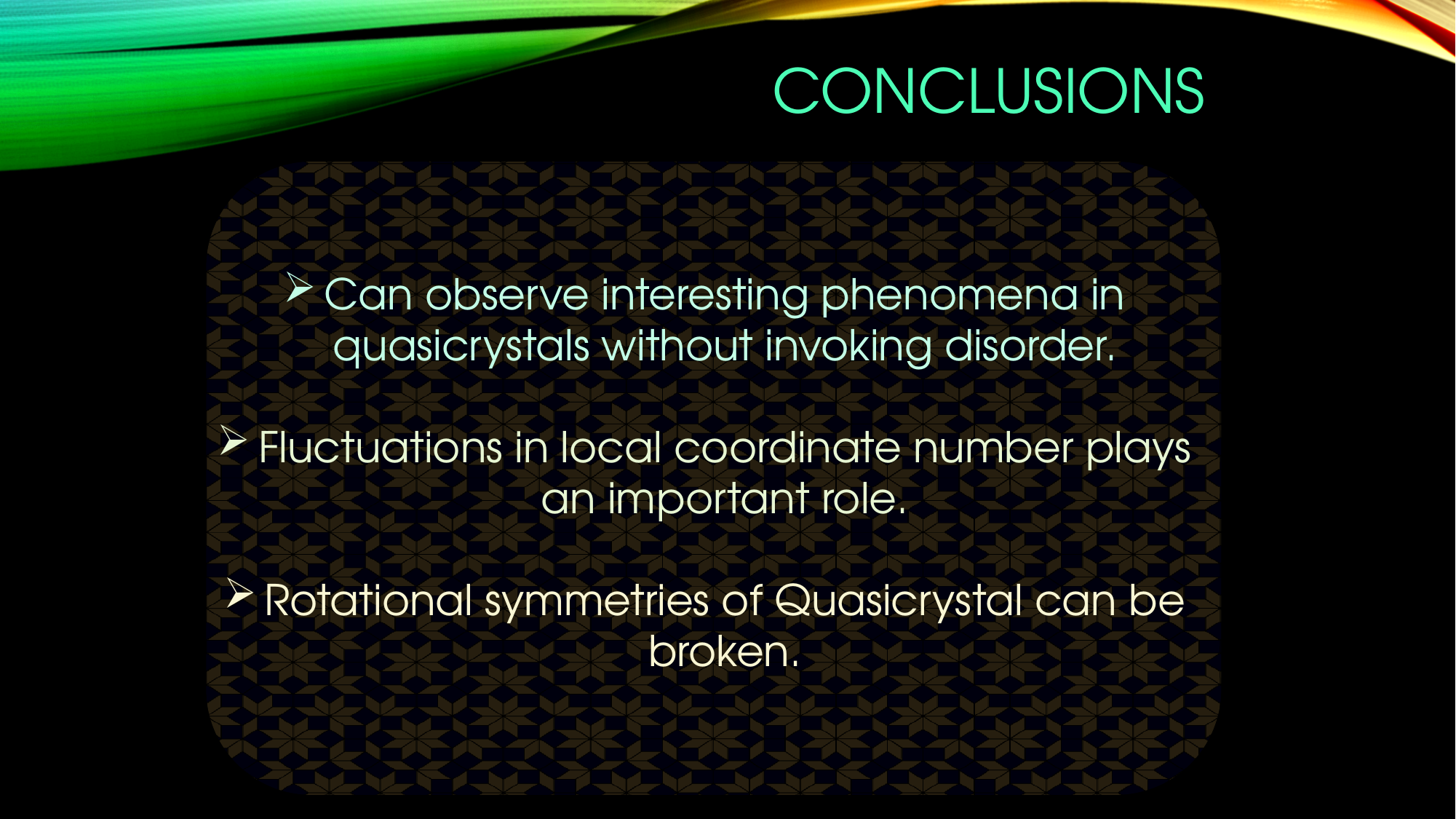

Conclusions

Can observe interesting phenomena in quasicrystals without invoking disorder.

Fluctuations in local coordinate number plays an important role.

Rotational symmetries of Quasicrystal can be broken.